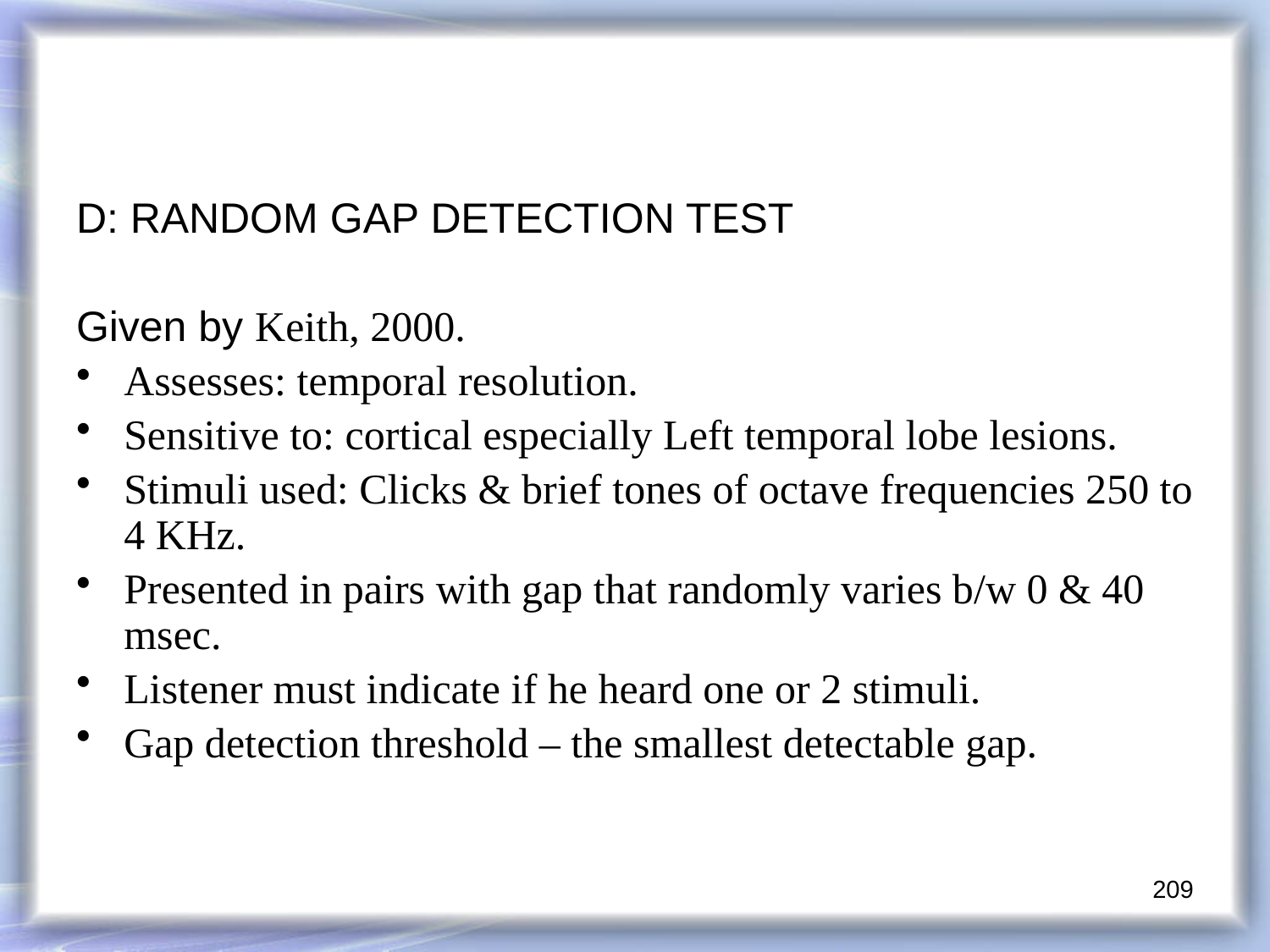

D: RANDOM GAP DETECTION TEST

Given by Keith, 2000.
Assesses: temporal resolution.
Sensitive to: cortical especially Left temporal lobe lesions.
Stimuli used: Clicks & brief tones of octave frequencies 250 to 4 KHz.
Presented in pairs with gap that randomly varies b/w 0 & 40 msec.
Listener must indicate if he heard one or 2 stimuli.
Gap detection threshold – the smallest detectable gap.

209